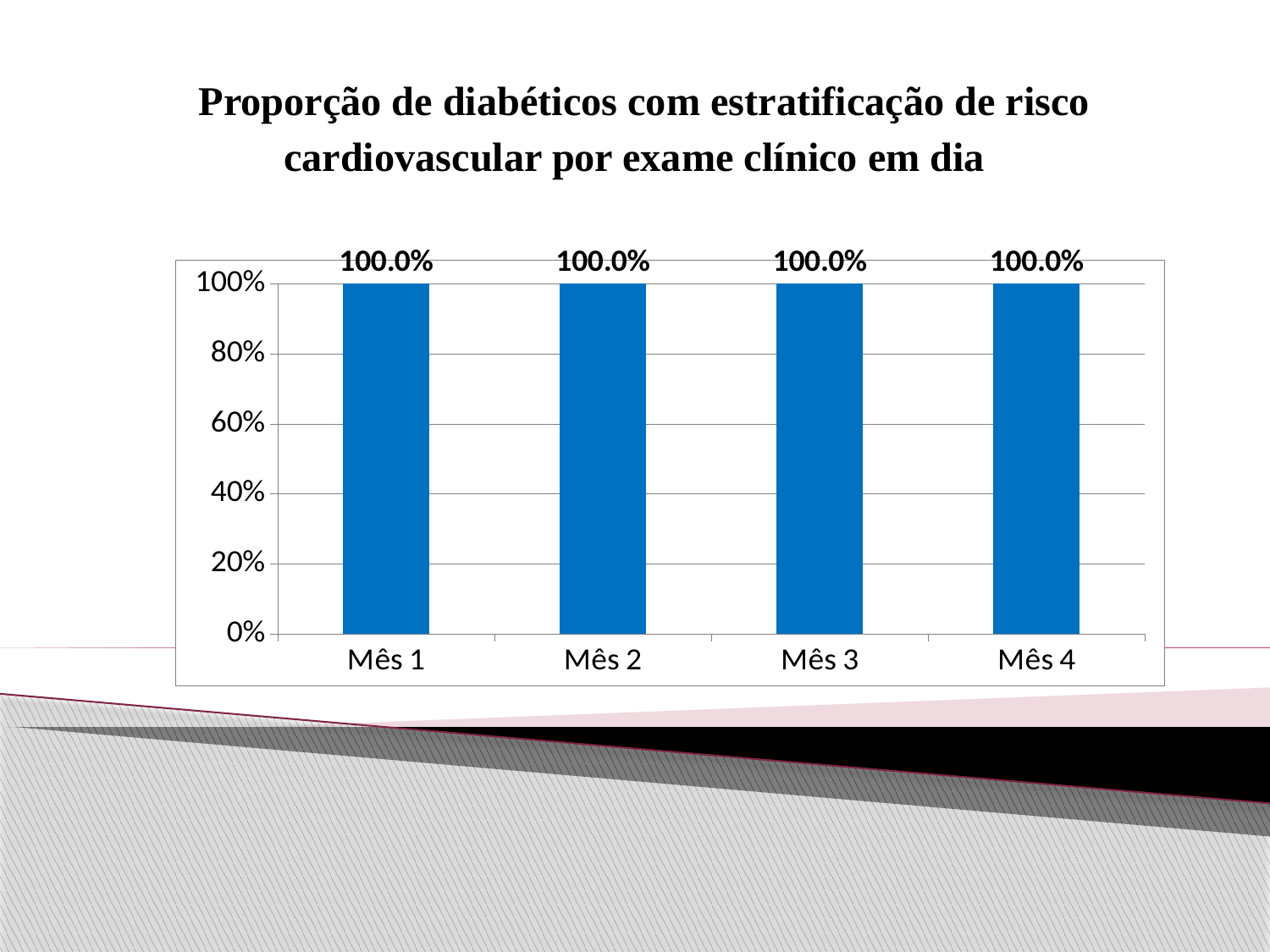

# Proporção de diabéticos com estratificação de risco cardiovascular por exame clínico em dia

### Chart

| Category | Proporção de diabéticos com estratificação de risco cardiovascular por  exame clínico em dia |
|---|---|
| Mês 1 | 1.0 |
| Mês 2 | 1.0 |
| Mês 3 | 1.0 |
| Mês 4 | 1.0 |